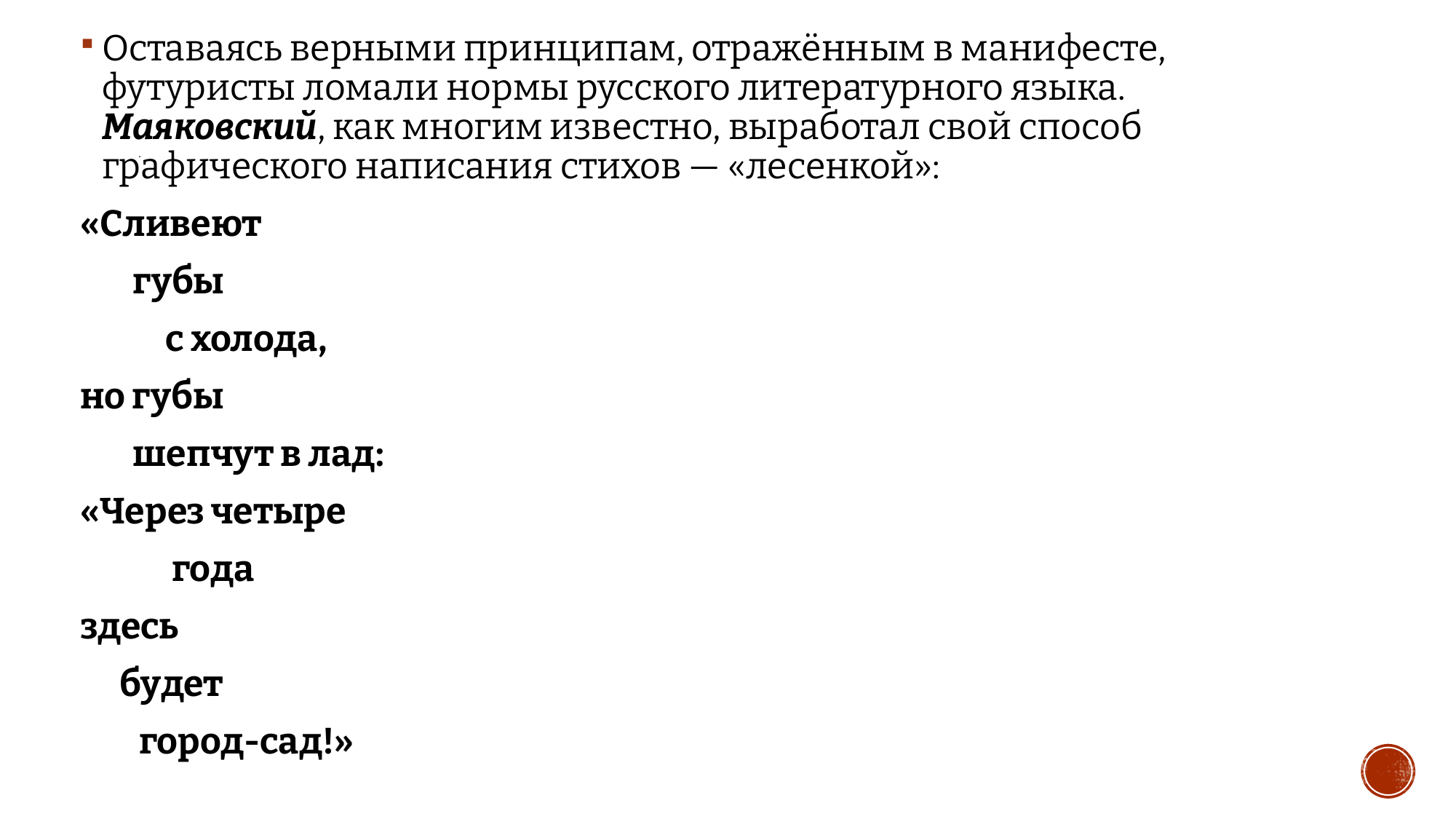

Оставаясь верными принципам, отражённым в манифесте, футуристы ломали нормы русского литературного языка. Маяковский, как многим известно, выработал свой способ графического написания стихов — «лесенкой»:
«Сливеют
        губы
             с холода,
но губы
        шепчут в лад:
«Через четыре
              года
здесь
      будет
         город-сад!»

# .